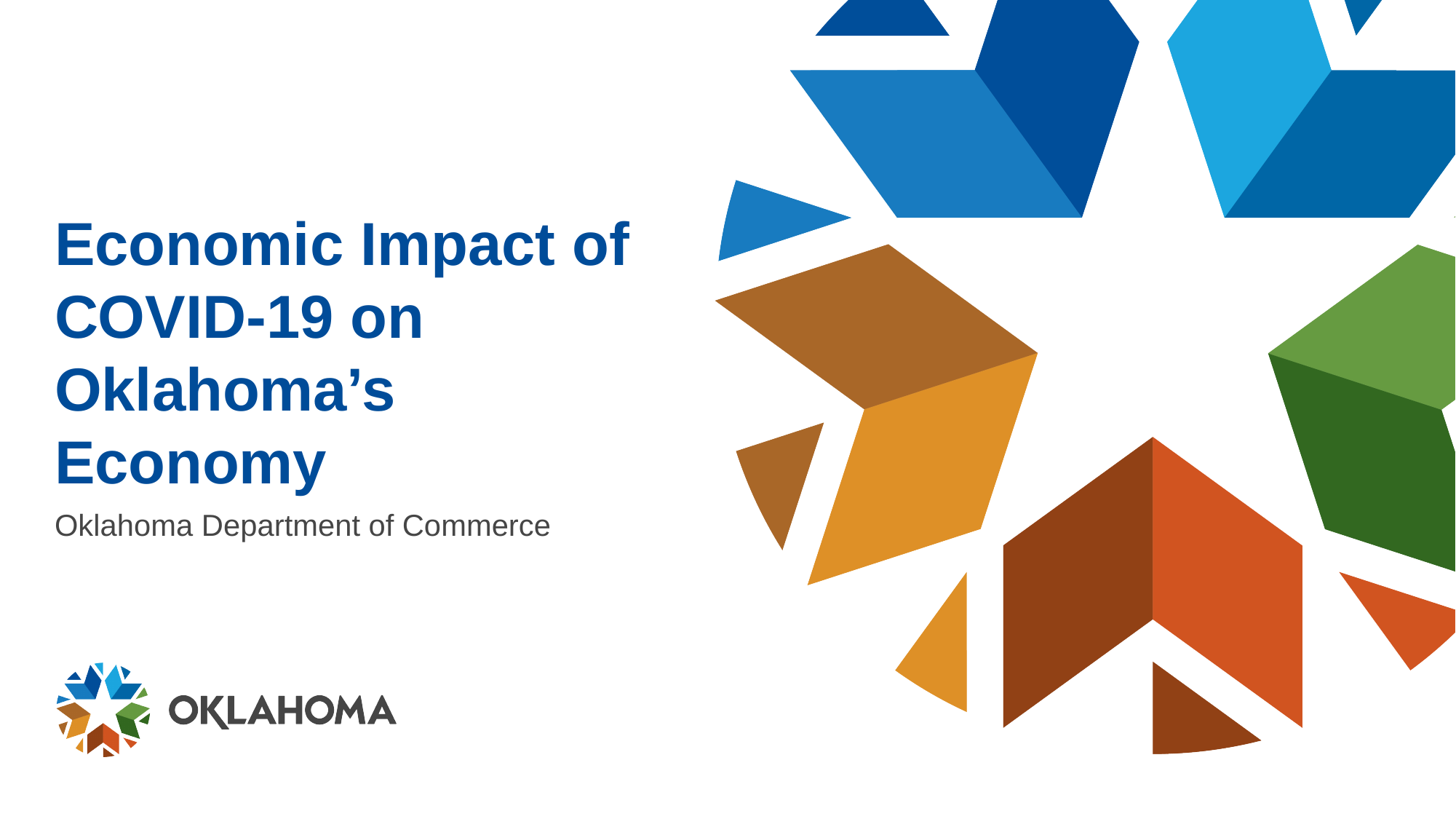

# Economic Impact of COVID-19 on Oklahoma’s Economy
Oklahoma Department of Commerce